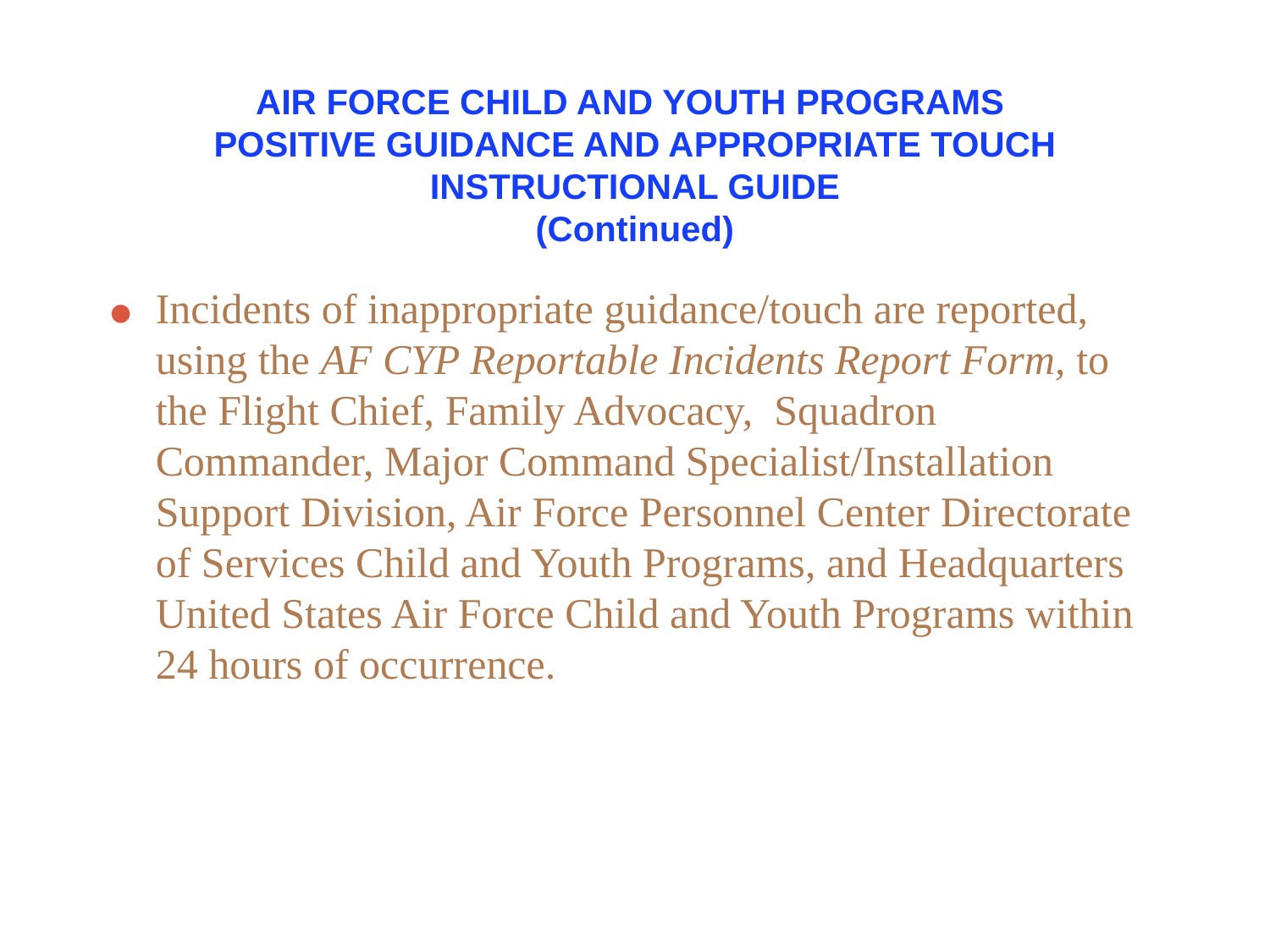

# AIR FORCE CHILD AND YOUTH PROGRAMS POSITIVE GUIDANCE AND APPROPRIATE TOUCH INSTRUCTIONAL GUIDE (Continued)
Incidents of inappropriate guidance/touch are reported, using the AF CYP Reportable Incidents Report Form, to the Flight Chief, Family Advocacy,  Squadron Commander, Major Command Specialist/Installation Support Division, Air Force Personnel Center Directorate of Services Child and Youth Programs, and Headquarters United States Air Force Child and Youth Programs within 24 hours of occurrence.